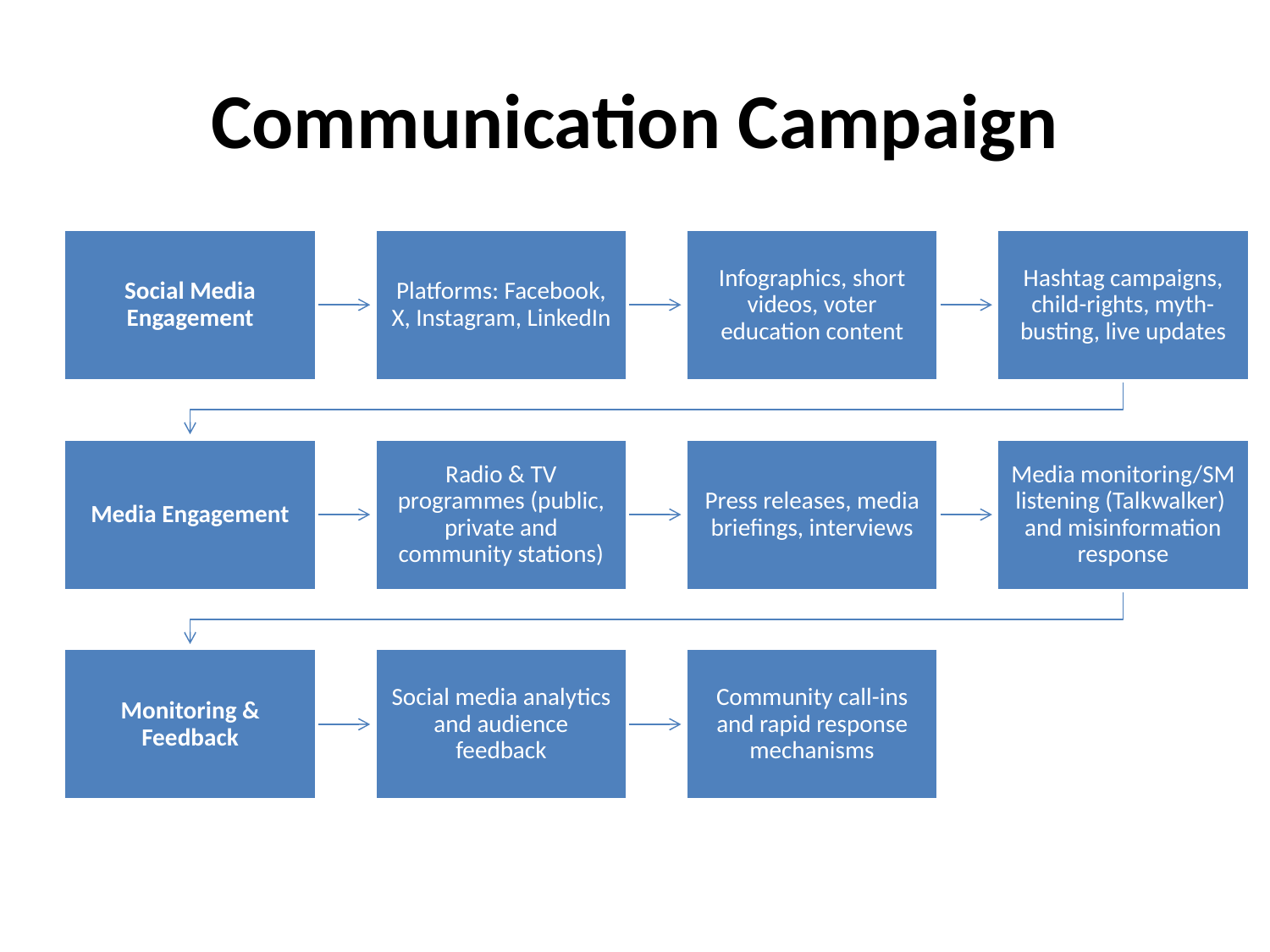

# Communication Campaign

Social Media Engagement

Platforms: Facebook, X, Instagram, LinkedIn

Infographics, short videos, voter education content

Hashtag campaigns, child-rights, myth-busting, live updates

Media Engagement

Radio & TV programmes (public, private and community stations)

Press releases, media briefings, interviews

Media monitoring/SM listening (Talkwalker)  and misinformation response

Monitoring & Feedback

Social media analytics and audience feedback
Community call-ins and rapid response mechanisms